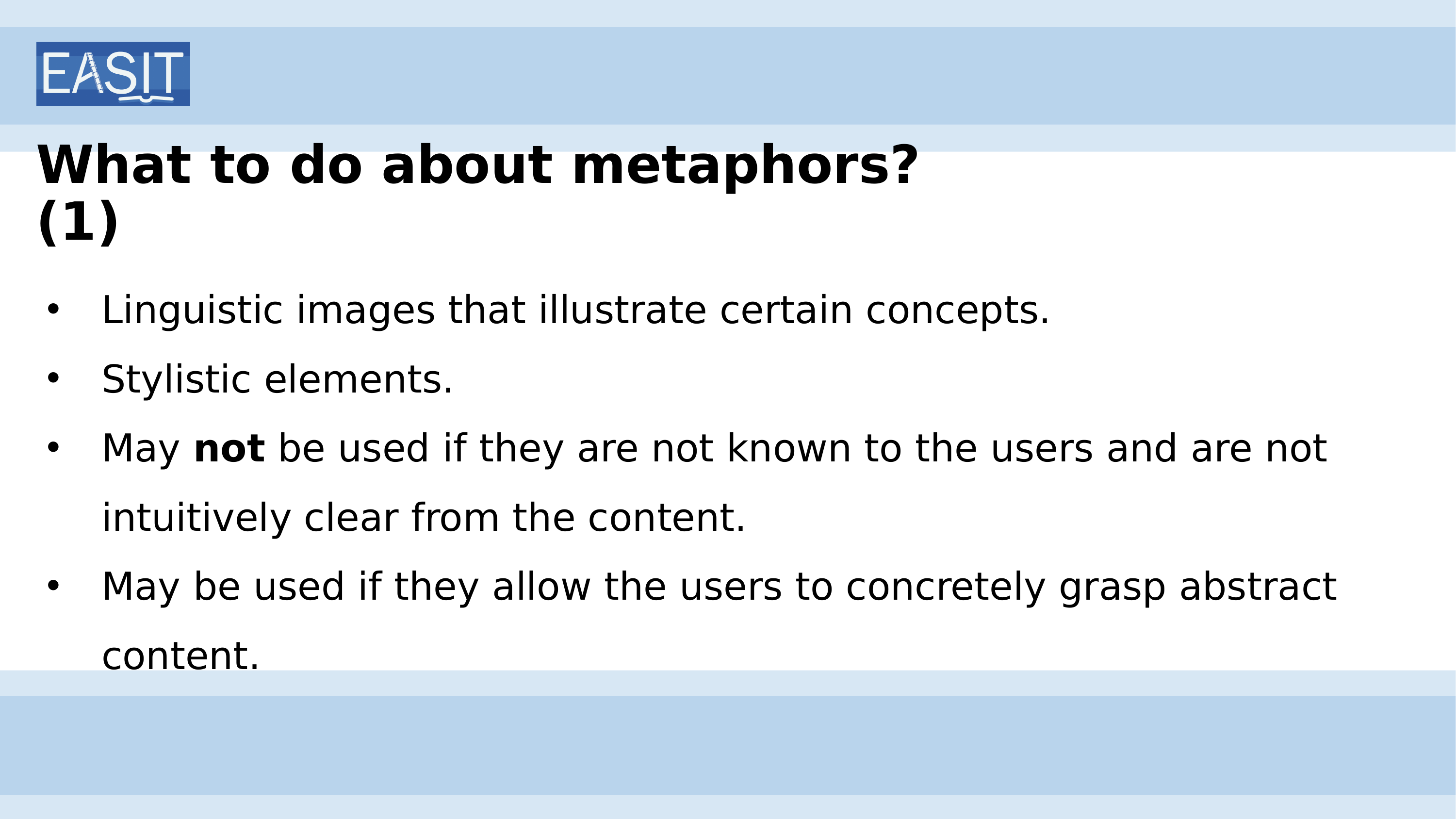

# What to do about metaphors? (1)
Linguistic images that illustrate certain concepts.
Stylistic elements.
May not be used if they are not known to the users and are not intuitively clear from the content.
May be used if they allow the users to concretely grasp abstract content.